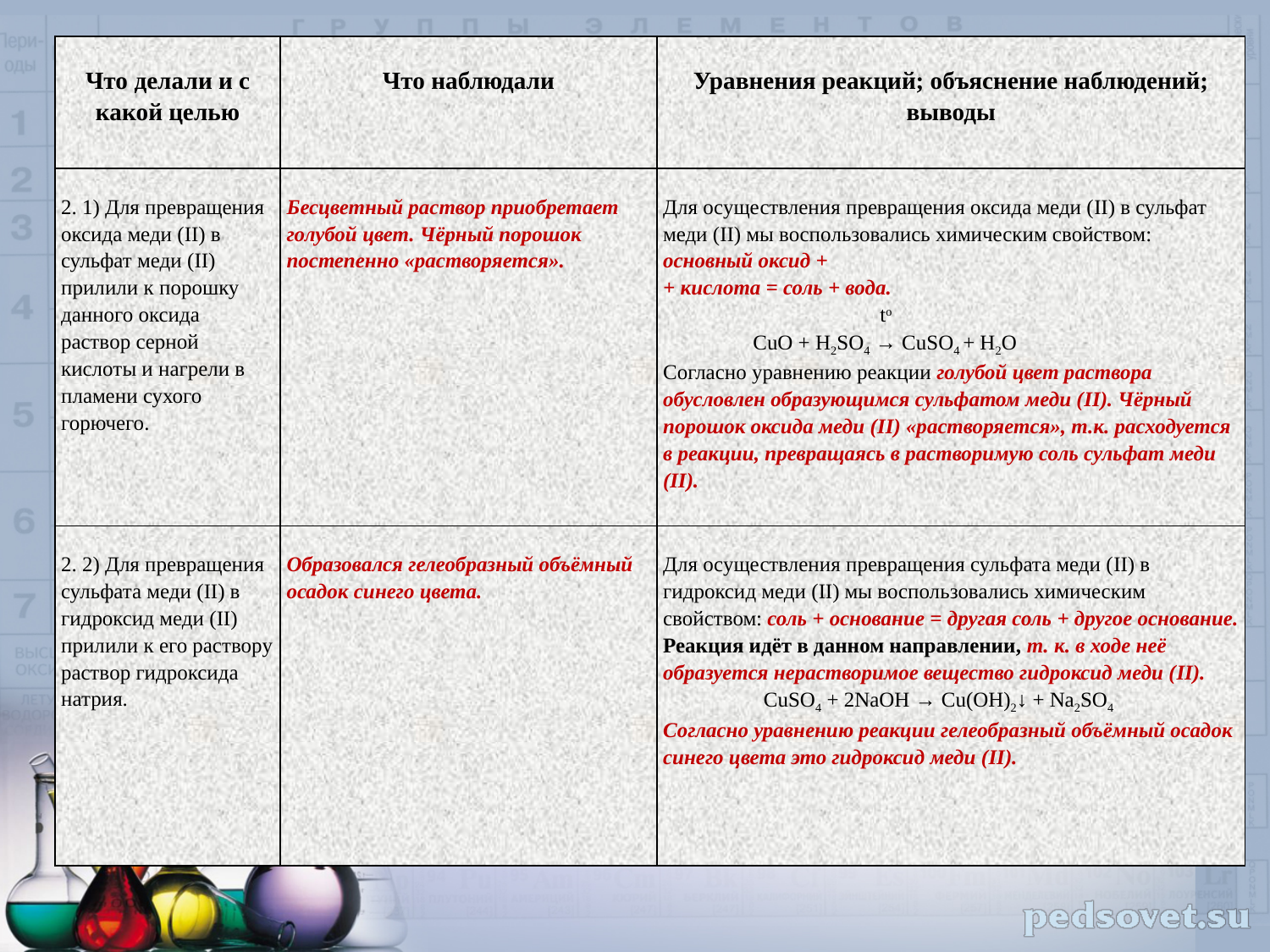

| Что делали и с какой целью | Что наблюдали | Уравнения реакций; объяснение наблюдений; выводы |
| --- | --- | --- |
| 2. 1) Для превращения оксида меди (II) в сульфат меди (II) прилили к порошку данного оксида раствор серной кислоты и нагрели в пламени сухого горючего. | Бесцветный раствор приобретает голубой цвет. Чёрный порошок постепенно «растворяется». | Для осуществления превращения оксида меди (II) в сульфат меди (II) мы воспользовались химическим свойством: основный оксид + + кислота = соль + вода. to CuO + H2SO4 → CuSO4 + H2O Согласно уравнению реакции голубой цвет раствора обусловлен образующимся сульфатом меди (II). Чёрный порошок оксида меди (II) «растворяется», т.к. расходуется в реакции, превращаясь в растворимую соль сульфат меди (II). |
| 2. 2) Для превращения сульфата меди (II) в гидроксид меди (II) прилили к его раствору раствор гидроксида натрия. | Образовался гелеобразный объёмный осадок синего цвета. | Для осуществления превращения сульфата меди (II) в гидроксид меди (II) мы воспользовались химическим свойством: соль + основание = другая соль + другое основание. Реакция идёт в данном направлении, т. к. в ходе неё образуется нерастворимое вещество гидроксид меди (II). CuSO4 + 2NaOH → Cu(OH)2↓ + Na2SO4 Согласно уравнению реакции гелеобразный объёмный осадок синего цвета это гидроксид меди (II). |